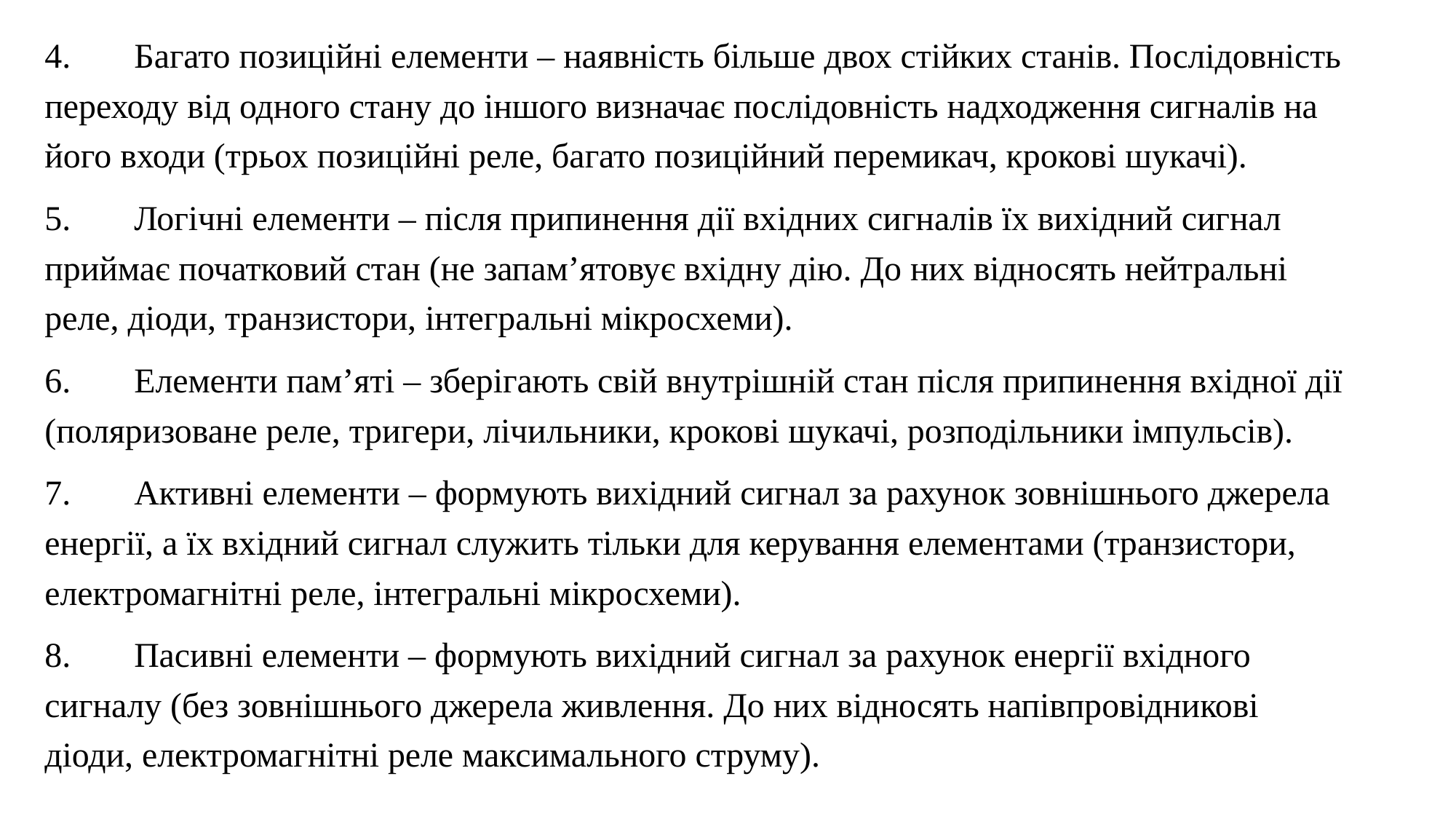

4.	Багато позиційні елементи – наявність більше двох стійких станів. Послідовність переходу від одного стану до іншого визначає послідовність надходження сигналів на його входи (трьох позиційні реле, багато позиційний перемикач, крокові шукачі).
5.	Логічні елементи – після припинення дії вхідних сигналів їх вихідний сигнал приймає початковий стан (не запам’ятовує вхідну дію. До них відносять нейтральні реле, діоди, транзистори, інтегральні мікросхеми).
6.	Елементи пам’яті – зберігають свій внутрішній стан після припинення вхідної дії (поляризоване реле, тригери, лічильники, крокові шукачі, розподільники імпульсів).
7.	Активні елементи – формують вихідний сигнал за рахунок зовнішнього джерела енергії, а їх вхідний сигнал служить тільки для керування елементами (транзистори, електромагнітні реле, інтегральні мікросхеми).
8.	Пасивні елементи – формують вихідний сигнал за рахунок енергії вхідного сигналу (без зовнішнього джерела живлення. До них відносять напівпровідникові діоди, електромагнітні реле максимального струму).